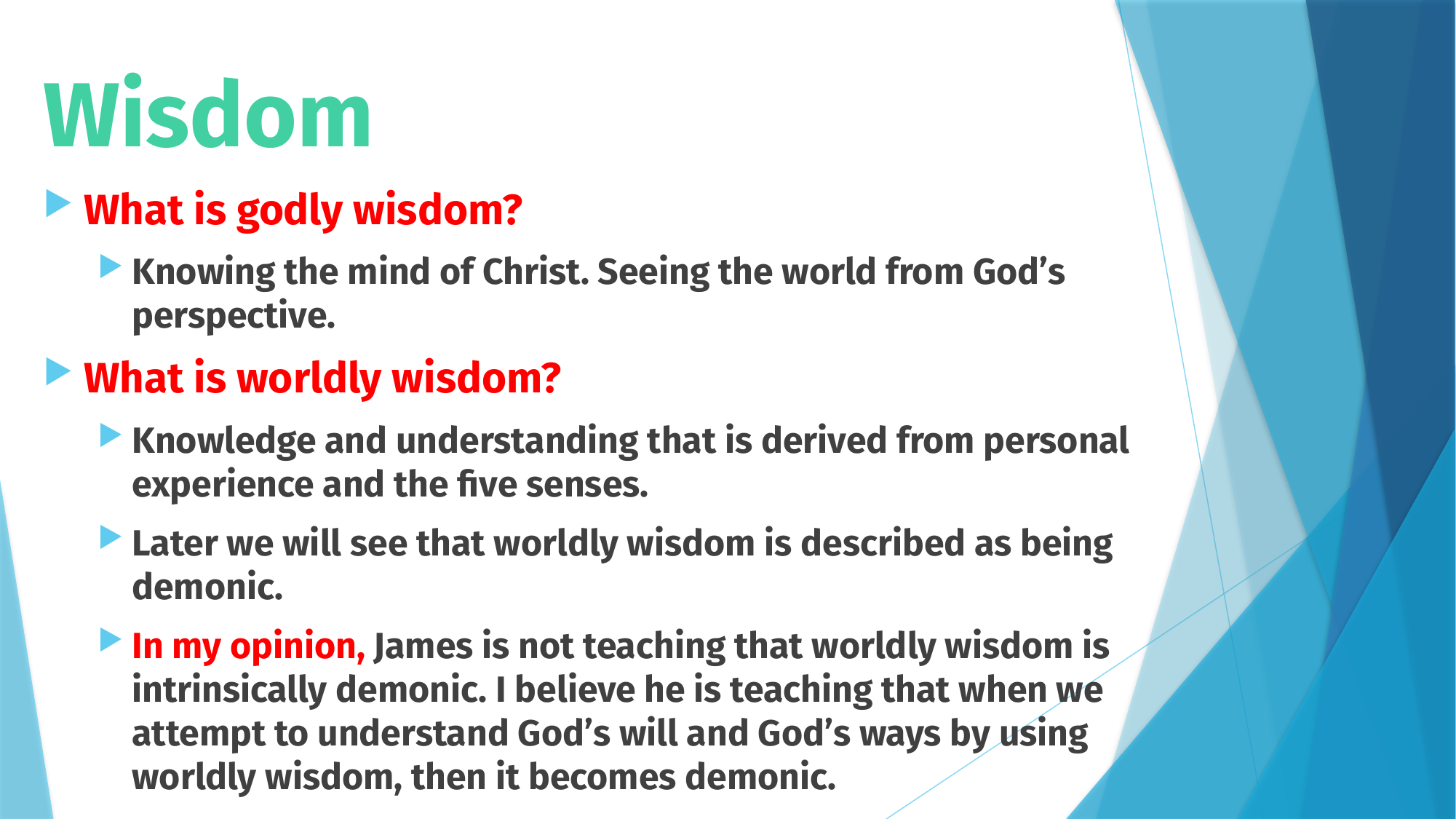

# Wisdom
What is godly wisdom?
Knowing the mind of Christ. Seeing the world from God’s perspective.
What is worldly wisdom?
Knowledge and understanding that is derived from personal experience and the five senses.
Later we will see that worldly wisdom is described as being demonic.
In my opinion, James is not teaching that worldly wisdom is intrinsically demonic. I believe he is teaching that when we attempt to understand God’s will and God’s ways by using worldly wisdom, then it becomes demonic.